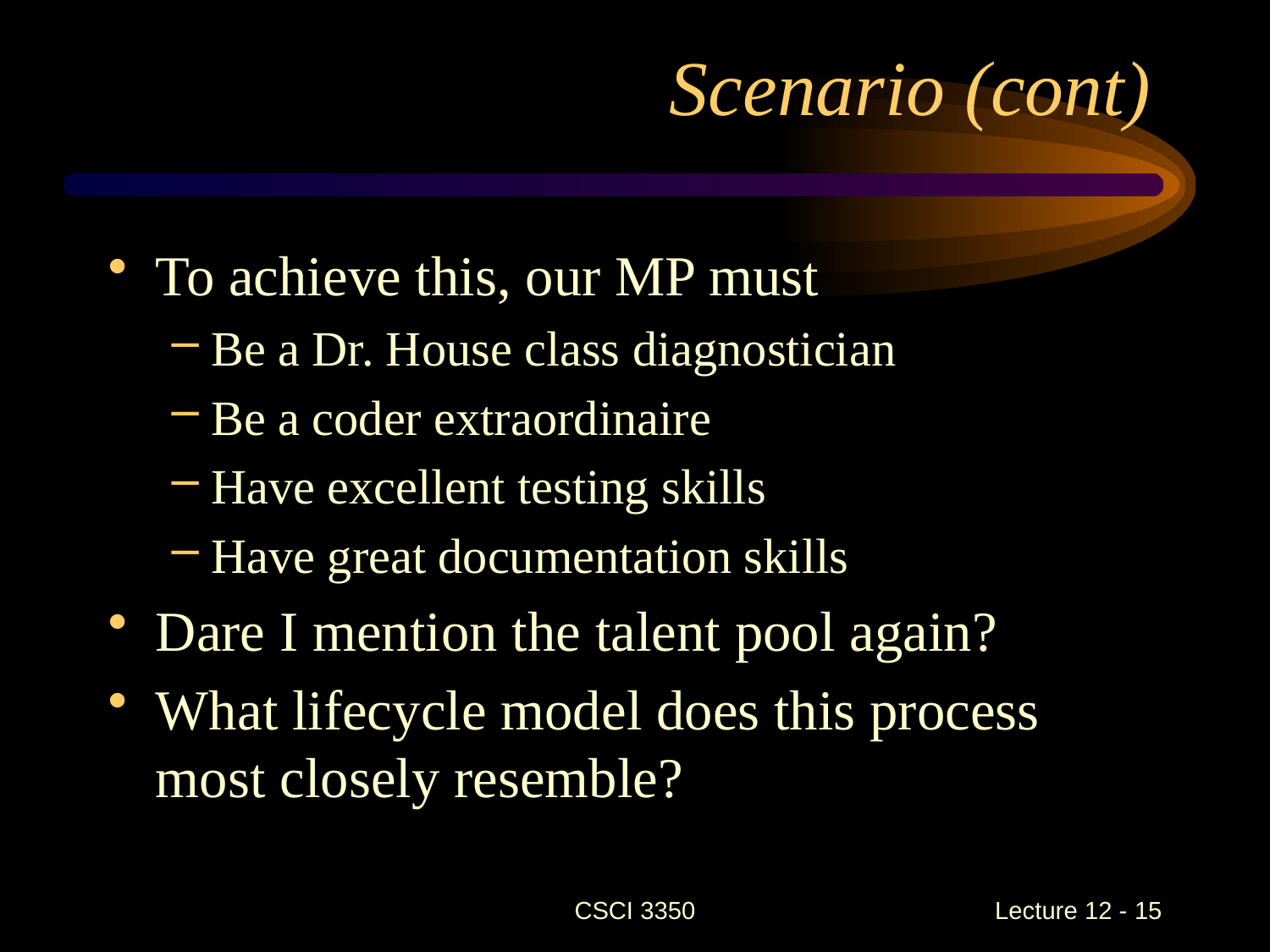

# Scenario (cont)
To achieve this, our MP must
Be a Dr. House class diagnostician
Be a coder extraordinaire
Have excellent testing skills
Have great documentation skills
Dare I mention the talent pool again?
What lifecycle model does this process most closely resemble?

CSCI 3350
Lecture 12 - 15